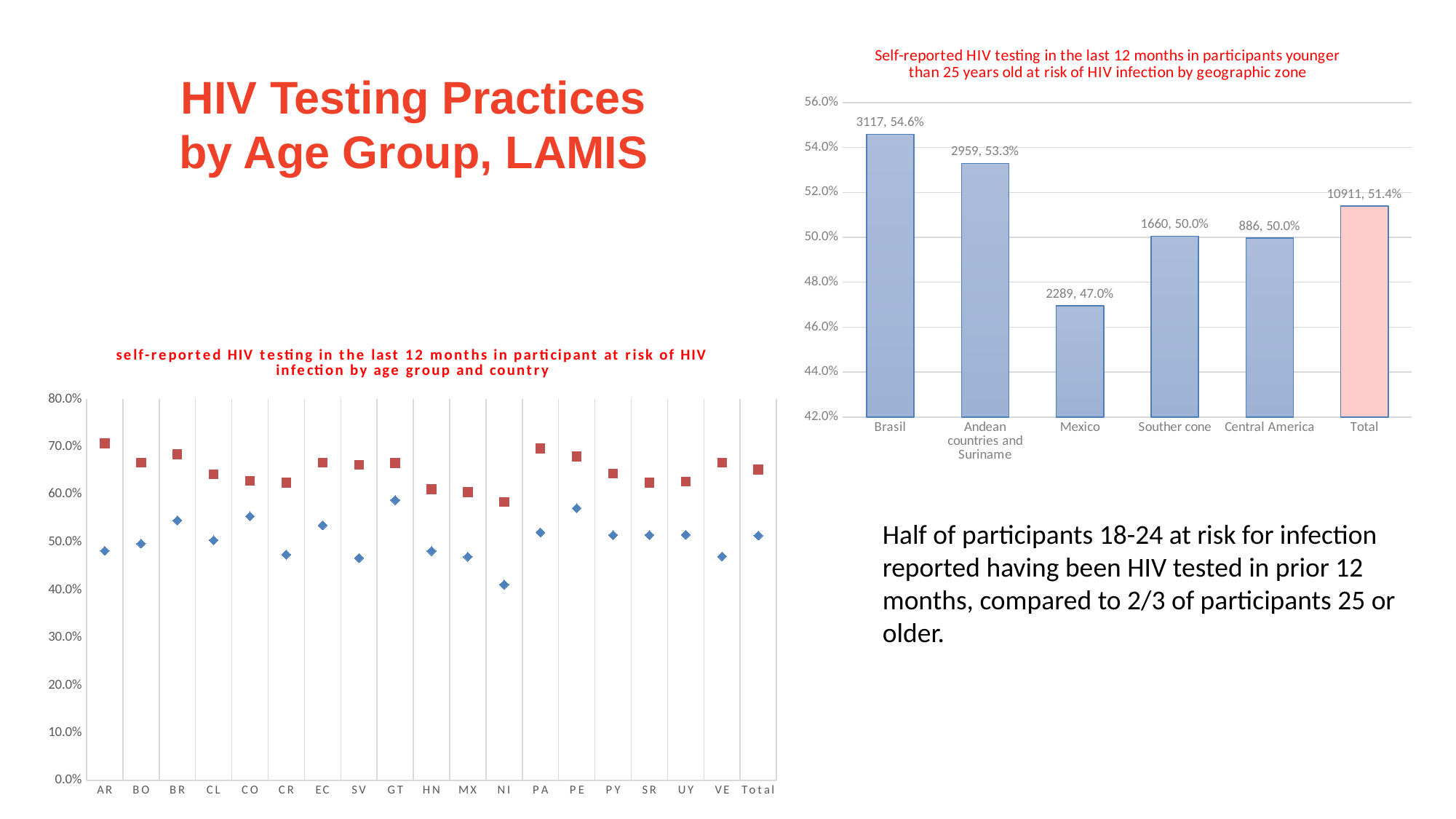

### Chart: Self-reported HIV testing in the last 12 months in participants younger than 25 years old at risk of HIV infection by geographic zone

| Category |  |
|---|---|
| Brasil | 0.5458844133099825 |
| Andean countries and Suriname | 0.5329610951008645 |
| Mexico | 0.4695384615384615 |
| Souther cone | 0.5004522158577027 |
| Central America | 0.49971799210377893 |
| Total | 0.5140151693597776 |
# HIV Testing Practices by Age Group, LAMIS

### Chart: self-reported HIV testing in the last 12 months in participant at risk of HIV infection by age group and country

| Category | < 25years old | ≥25 years old |
|---|---|---|
| AR | 0.48198504418762744 | 0.7076297686053784 |
| BO | 0.49722222222222223 | 0.6666666666666666 |
| BR | 0.5458844133099825 | 0.6849776896380764 |
| CL | 0.5043988269794721 | 0.6427807486631016 |
| CO | 0.5544271659790543 | 0.6289245982694684 |
| CR | 0.47419354838709676 | 0.625 |
| EC | 0.5356521739130434 | 0.6666666666666666 |
| SV | 0.467005076142132 | 0.6625386996904025 |
| GT | 0.5883720930232558 | 0.6661341853035144 |
| HN | 0.48172757475083056 | 0.6111111111111112 |
| MX | 0.4695384615384615 | 0.6051325505386757 |
| NI | 0.4111111111111111 | 0.5846774193548387 |
| PA | 0.5207547169811321 | 0.6965174129353234 |
| PE | 0.5714285714285714 | 0.680327868852459 |
| PY | 0.5151515151515151 | 0.6443768996960486 |
| SR | 0.5151515151515151 | 0.625 |
| UY | 0.515695067264574 | 0.6274089935760171 |
| VE | 0.47032640949554894 | 0.6669049320943531 |
| Total | 0.5140151693597776 | 0.652264193878712 |
Half of participants 18-24 at risk for infection reported having been HIV tested in prior 12 months, compared to 2/3 of participants 25 or older.